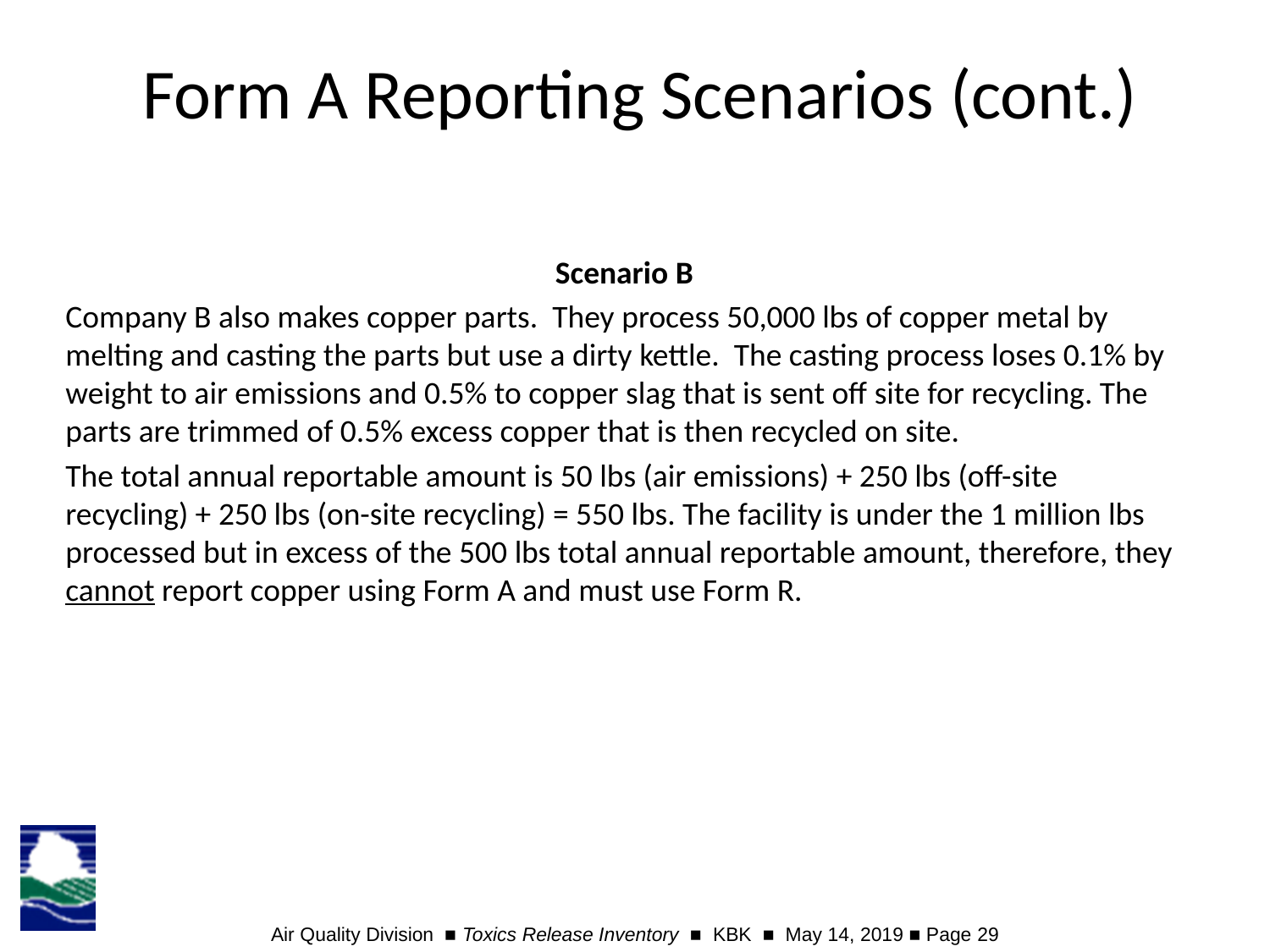

Form A Reporting Scenarios (cont.)

Scenario B
Company B also makes copper parts.  They process 50,000 lbs of copper metal by melting and casting the parts but use a dirty kettle.  The casting process loses 0.1% by weight to air emissions and 0.5% to copper slag that is sent off site for recycling. The parts are trimmed of 0.5% excess copper that is then recycled on site.
The total annual reportable amount is 50 lbs (air emissions) + 250 lbs (off-site recycling) + 250 lbs (on-site recycling) = 550 lbs. The facility is under the 1 million lbs processed but in excess of the 500 lbs total annual reportable amount, therefore, they cannot report copper using Form A and must use Form R.